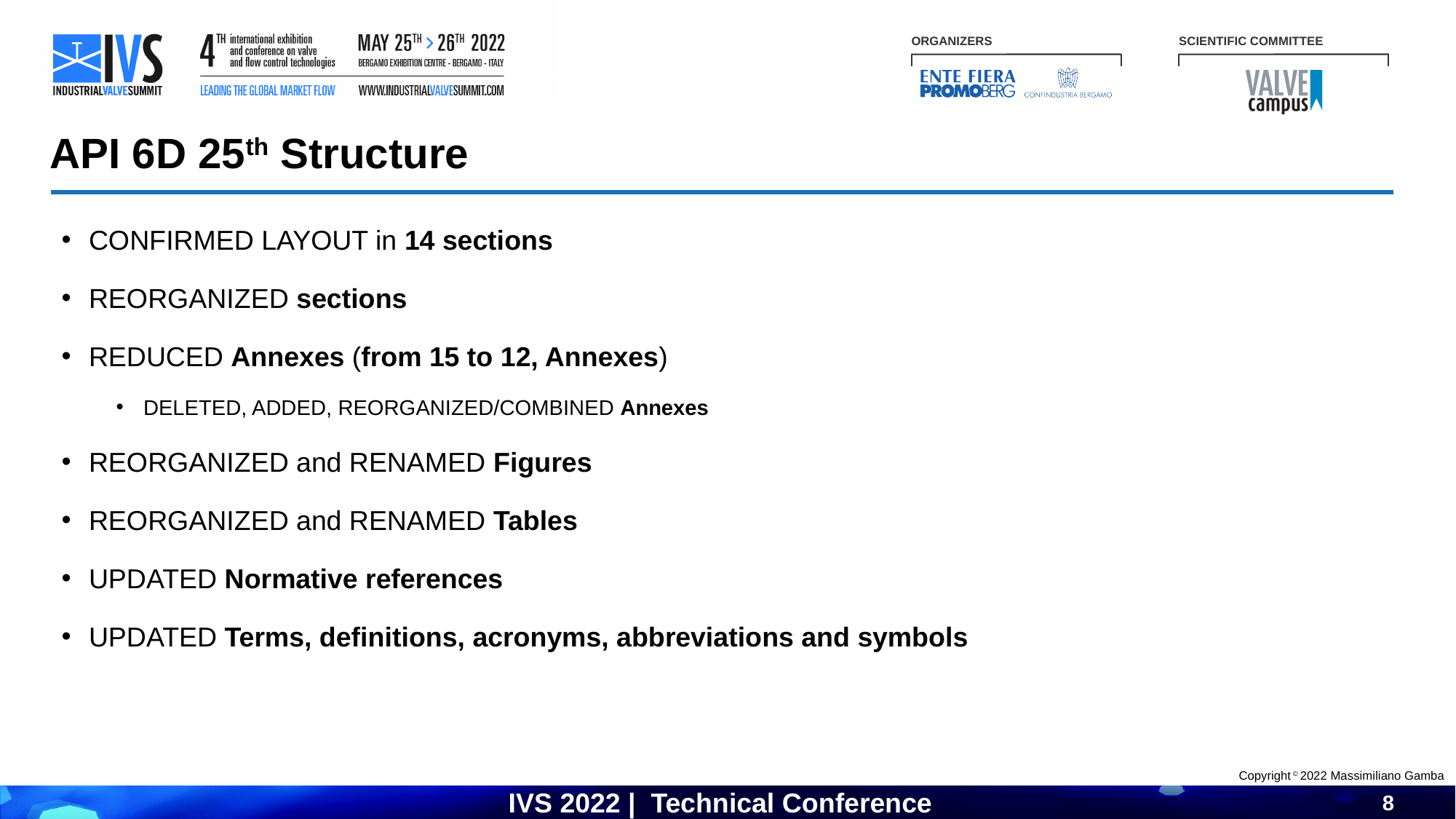

API 6D 25th Structure
CONFIRMED LAYOUT in 14 sections
REORGANIZED sections
REDUCED Annexes (from 15 to 12, Annexes)
DELETED, ADDED, REORGANIZED/COMBINED Annexes
REORGANIZED and RENAMED Figures
REORGANIZED and RENAMED Tables
UPDATED Normative references
UPDATED Terms, definitions, acronyms, abbreviations and symbols

Copyright © 2022 Massimiliano Gamba